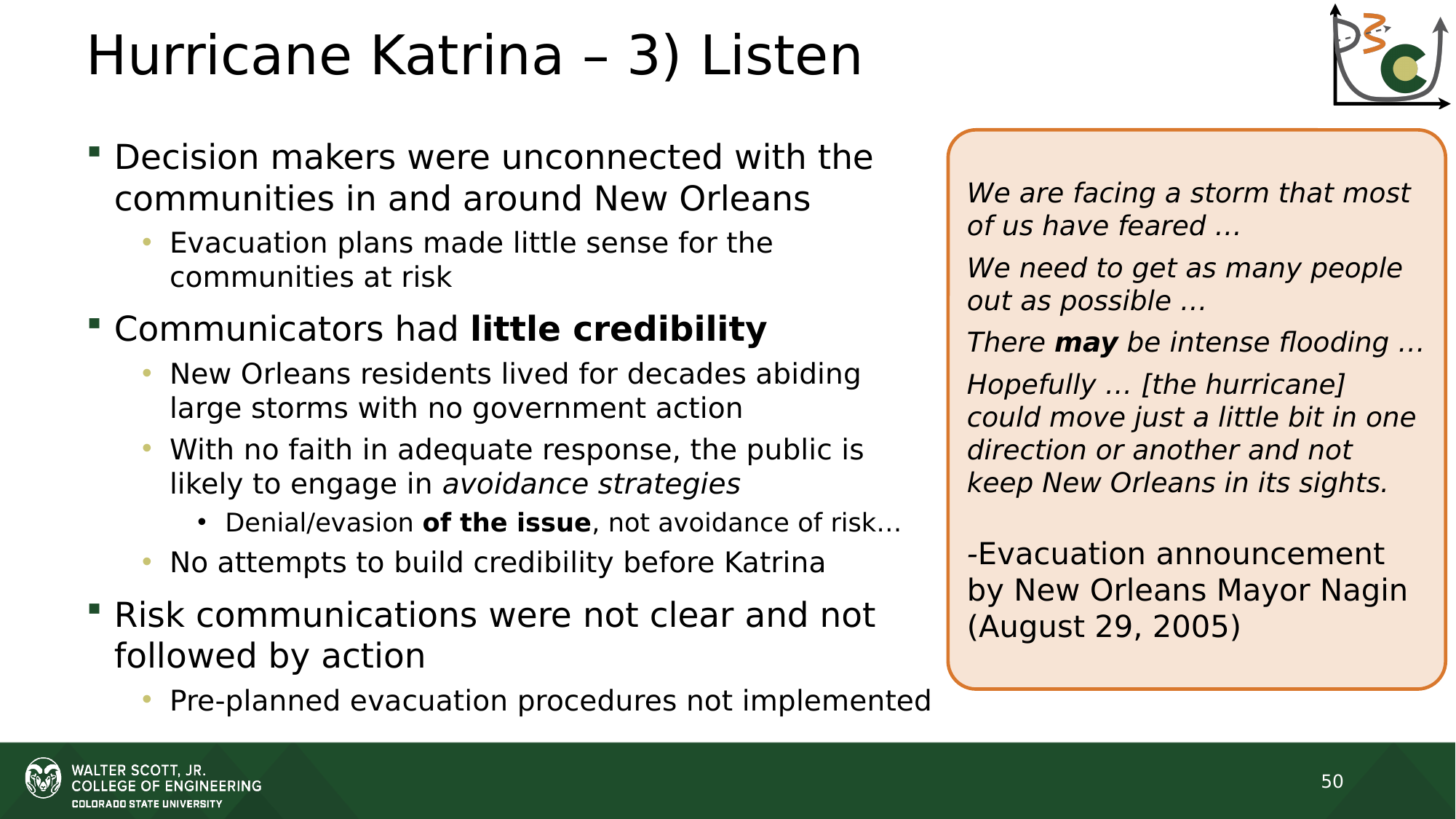

# Hurricane Katrina – 3) Listen
Decision makers were unconnected with the communities in and around New Orleans
Evacuation plans made little sense for the communities at risk
Communicators had little credibility
New Orleans residents lived for decades abiding large storms with no government action
With no faith in adequate response, the public is likely to engage in avoidance strategies
Denial/evasion of the issue, not avoidance of risk…
No attempts to build credibility before Katrina
Risk communications were not clear and not followed by action
Pre-planned evacuation procedures not implemented
We are facing a storm that most of us have feared …
We need to get as many people out as possible …
There may be intense flooding …
Hopefully … [the hurricane] could move just a little bit in one direction or another and not keep New Orleans in its sights.

-Evacuation announcement by New Orleans Mayor Nagin (August 29, 2005)
50